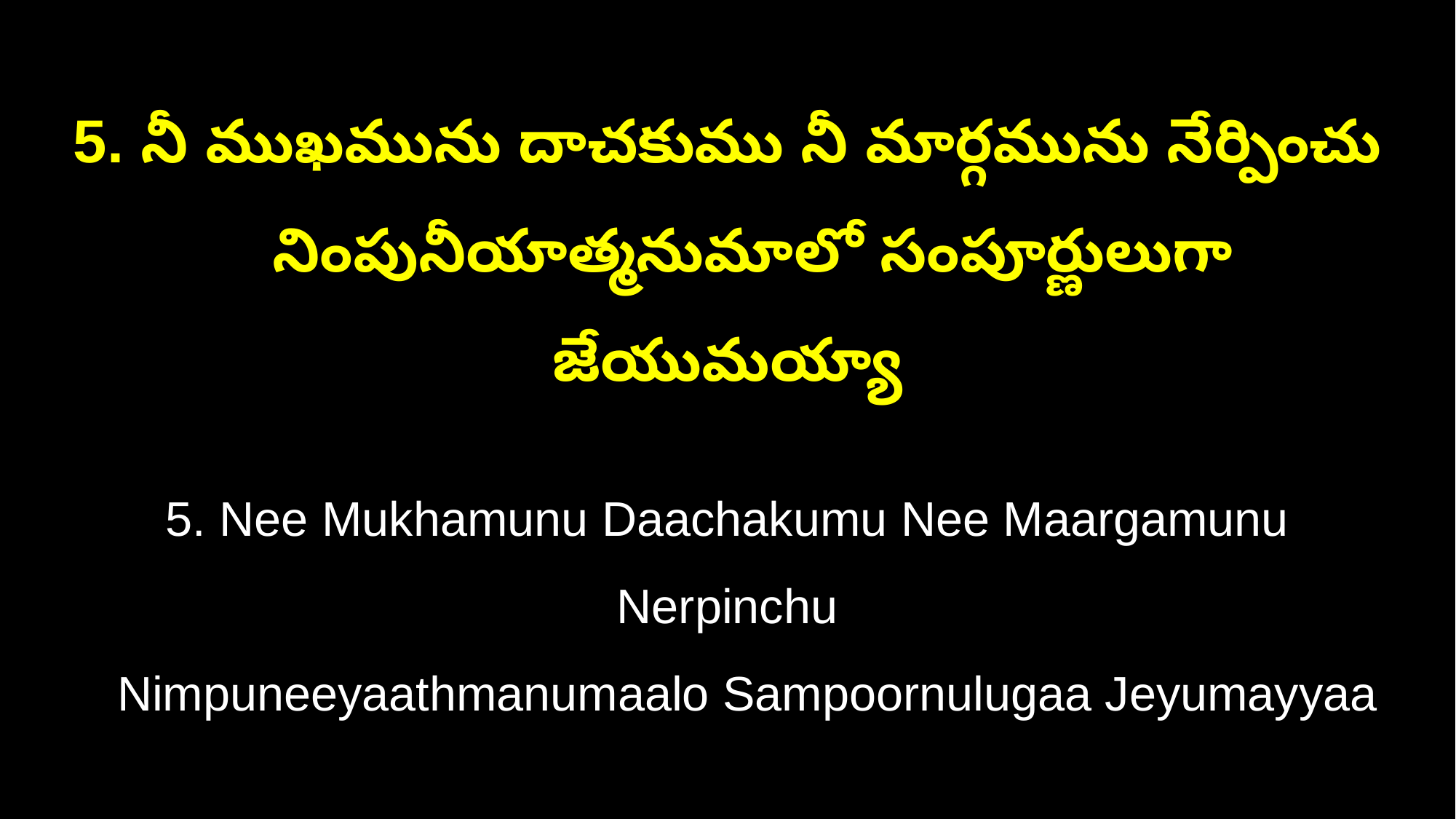

5. నీ ముఖమును దాచకుము నీ మార్గమును నేర్పించు
   నింపునీయాత్మనుమాలో సంపూర్ణులుగా జేయుమయ్యా
5. Nee Mukhamunu Daachakumu Nee Maargamunu Nerpinchu
   Nimpuneeyaathmanumaalo Sampoornulugaa Jeyumayyaa